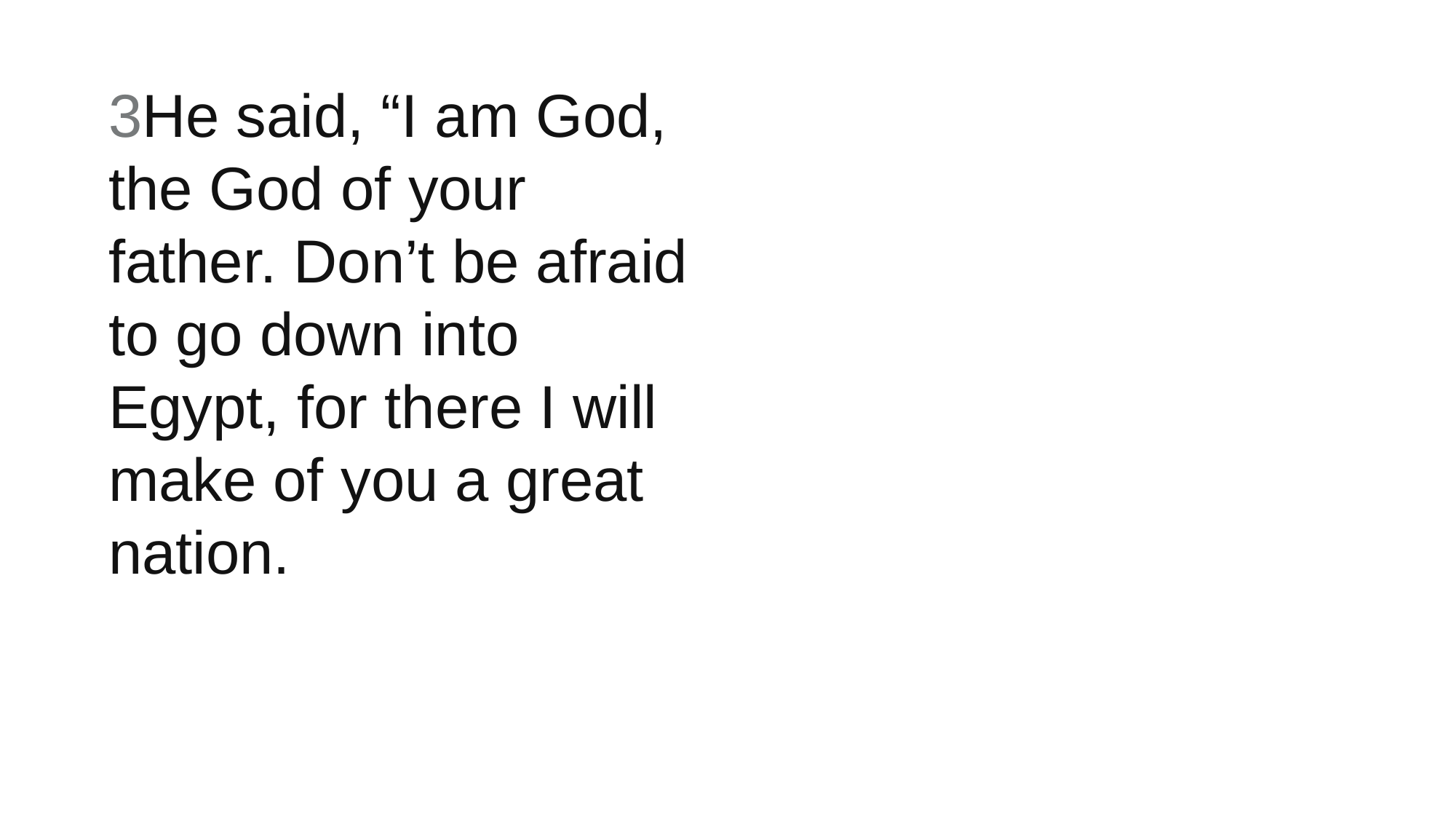

3He said, “I am God, the God of your father. Don’t be afraid to go down into Egypt, for there I will make of you a great nation.